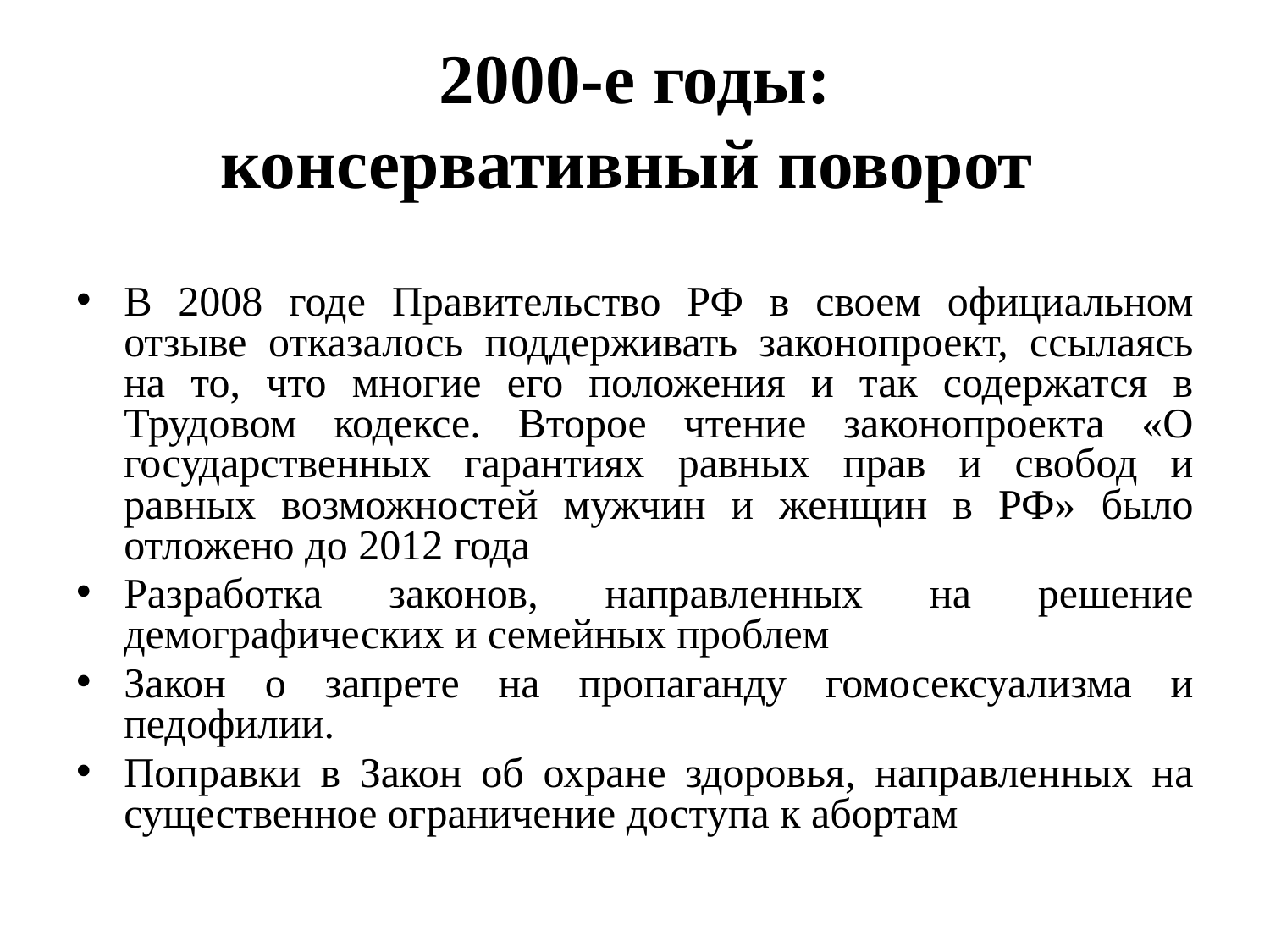

# 2000-е годы: консервативный поворот

В 2008 годe Правительство РФ в своем официальном отзыве отказалось поддерживать законопроект, ссылаясь на то, что многие его положения и так содержатся в Трудовом кодексе. Второе чтение законопроекта «О государственных гарантиях равных прав и свобод и равных возможностей мужчин и женщин в РФ» было отложено до 2012 года
Разработка законов, направленных на решение демографических и семейных проблем
Закон о запрете на пропаганду гомосексуализма и педофилии.
Поправки в Закон об охране здоровья, направленных на существенное ограничение доступа к абортам